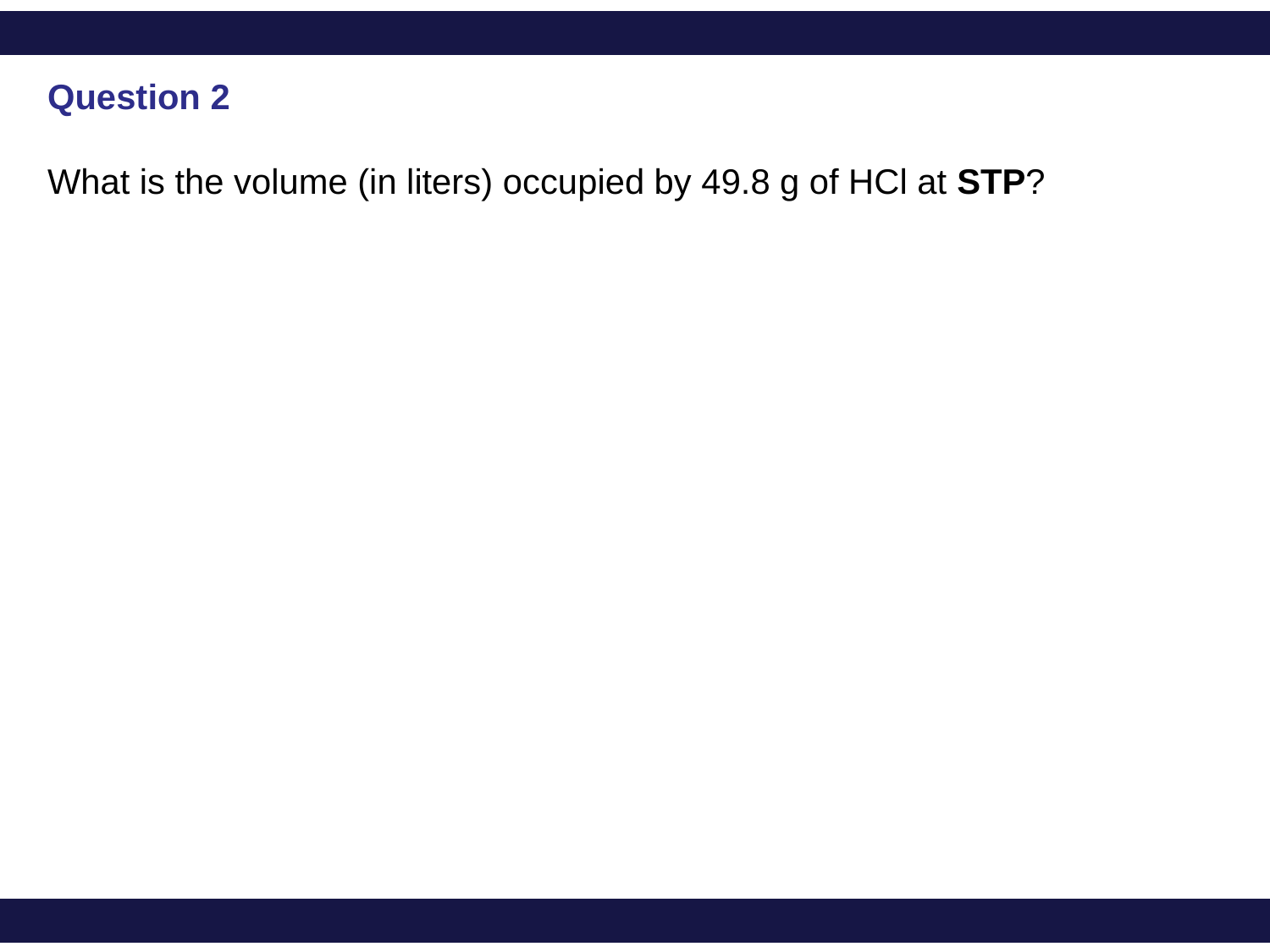

Question 2

What is the volume (in liters) occupied by 49.8 g of HCl at STP?